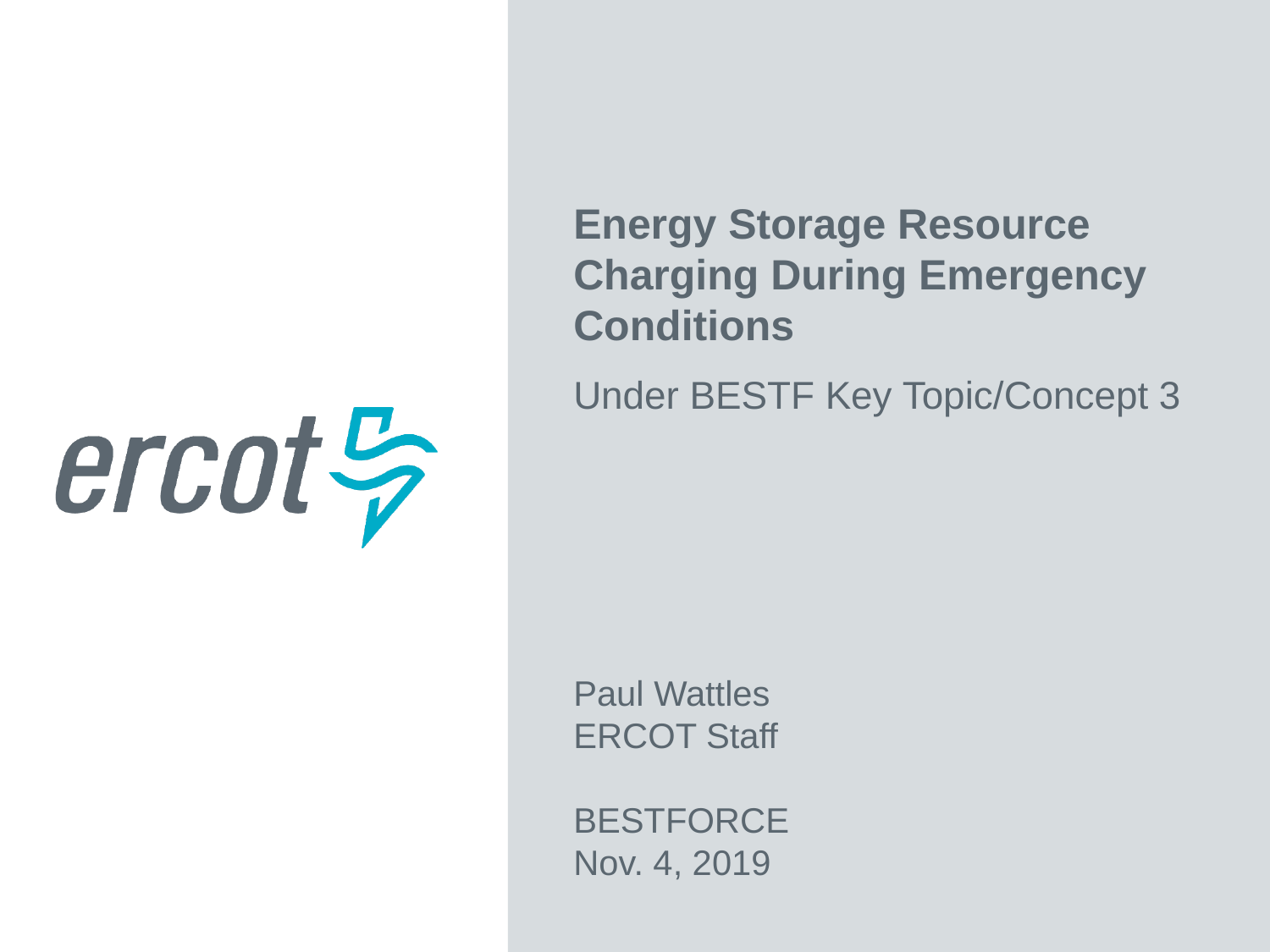

Energy Storage Resource Charging During Emergency Conditions
Under BESTF Key Topic/Concept 3

Paul Wattles
ERCOT Staff

BESTFORCE
Nov. 4, 2019